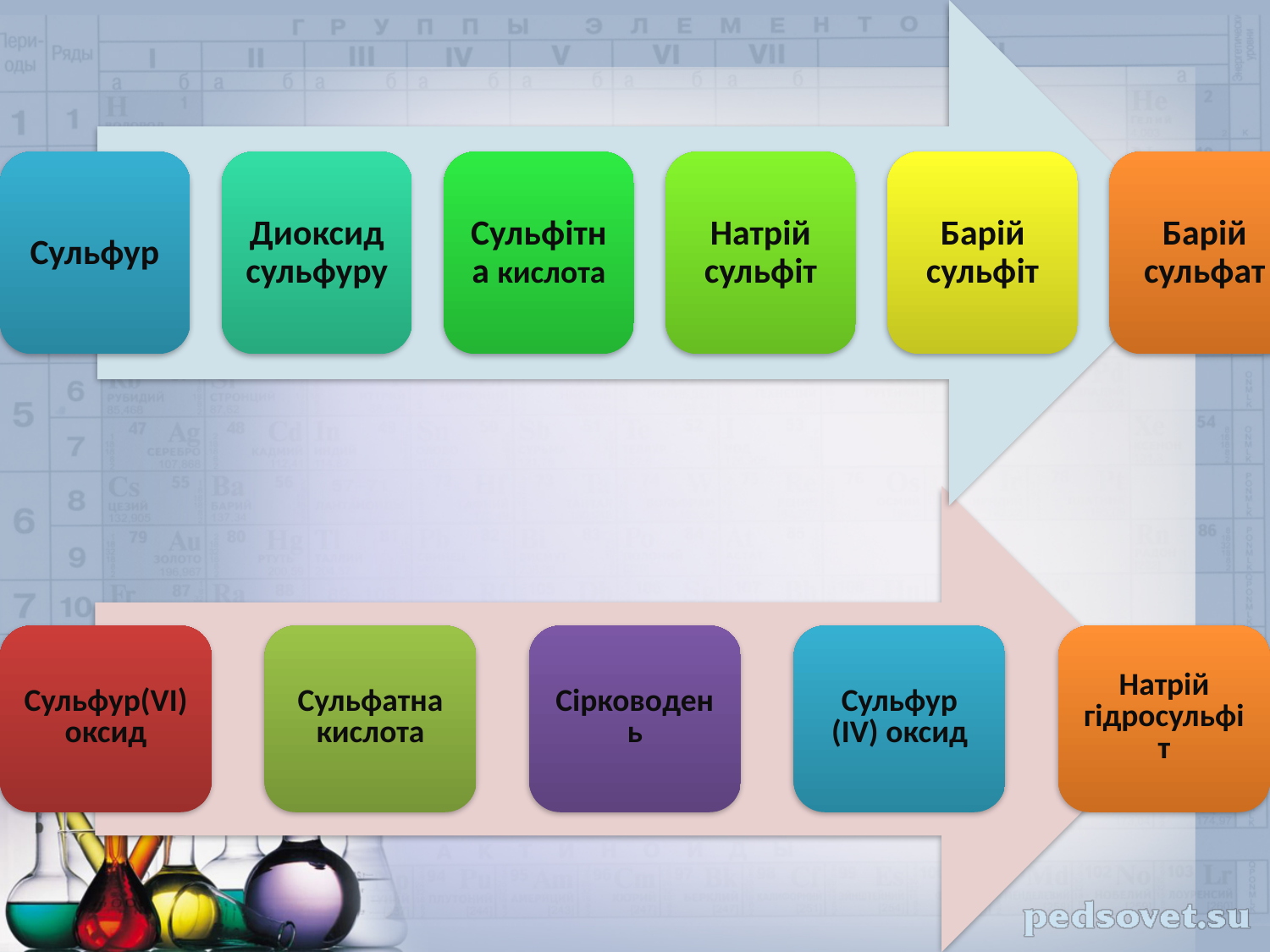

Сульфур
Диоксид сульфуру
Сульфітна кислота
Натрій сульфіт
Барій сульфіт
Барій сульфат
Сульфур(VІ) оксид
Сульфатна кислота
Сірководень
Сульфур (ІV) оксид
Натрій гідросульфіт